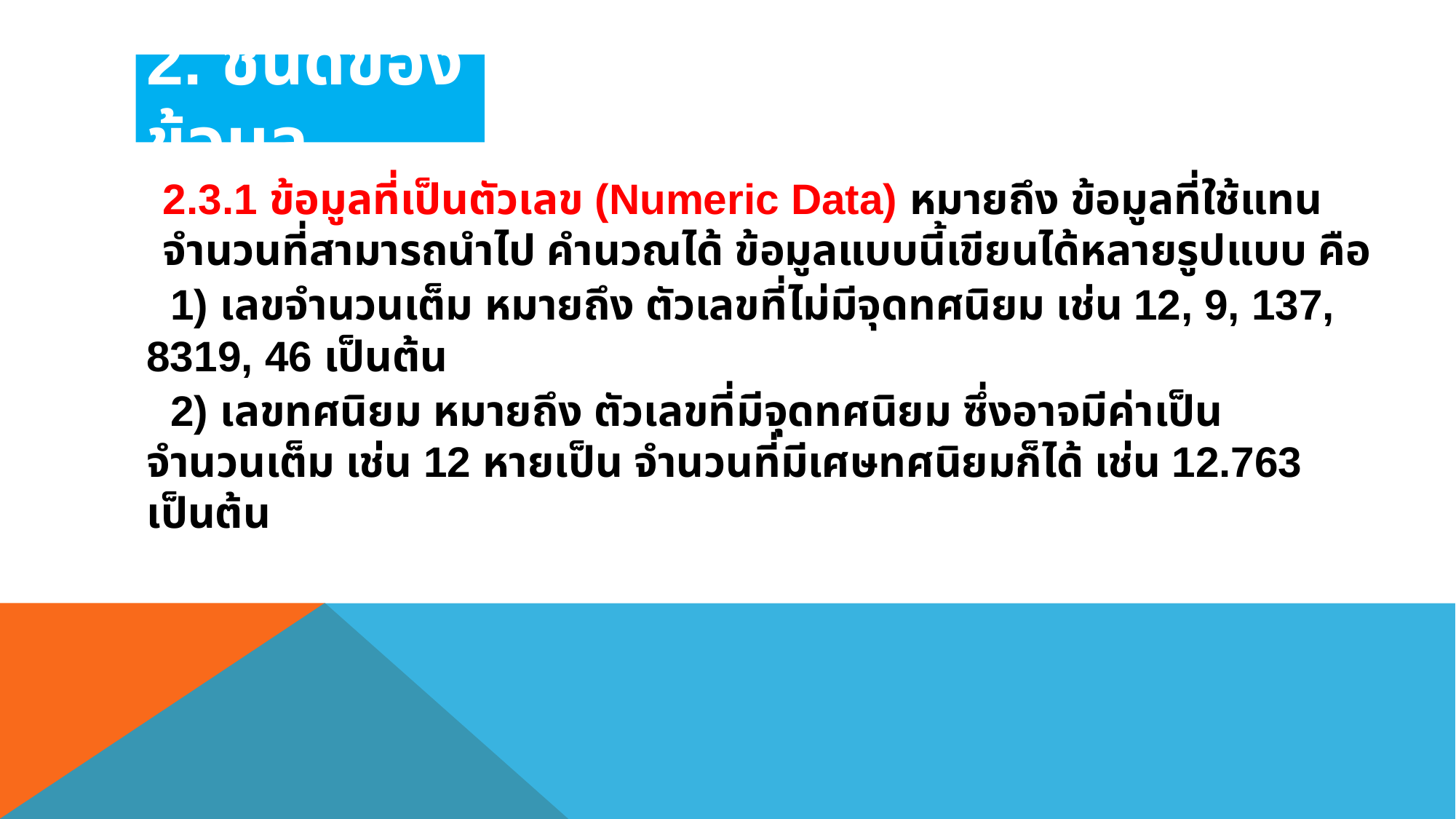

# 2. ชนิดของข้อมูล
2.3.1 ข้อมูลที่เป็นตัวเลข (Numeric Data) หมายถึง ข้อมูลที่ใช้แทนจำนวนที่สามารถนำไป คำนวณได้ ข้อมูลแบบนี้เขียนได้หลายรูปแบบ คือ
  1) เลขจำนวนเต็ม หมายถึง ตัวเลขที่ไม่มีจุดทศนิยม เช่น 12, 9, 137, 8319, 46 เป็นต้น
  2) เลขทศนิยม หมายถึง ตัวเลขที่มีจุดทศนิยม ซึ่งอาจมีค่าเป็นจำนวนเต็ม เช่น 12 หายเป็น จำนวนที่มีเศษทศนิยมก็ได้ เช่น 12.763 เป็นต้น